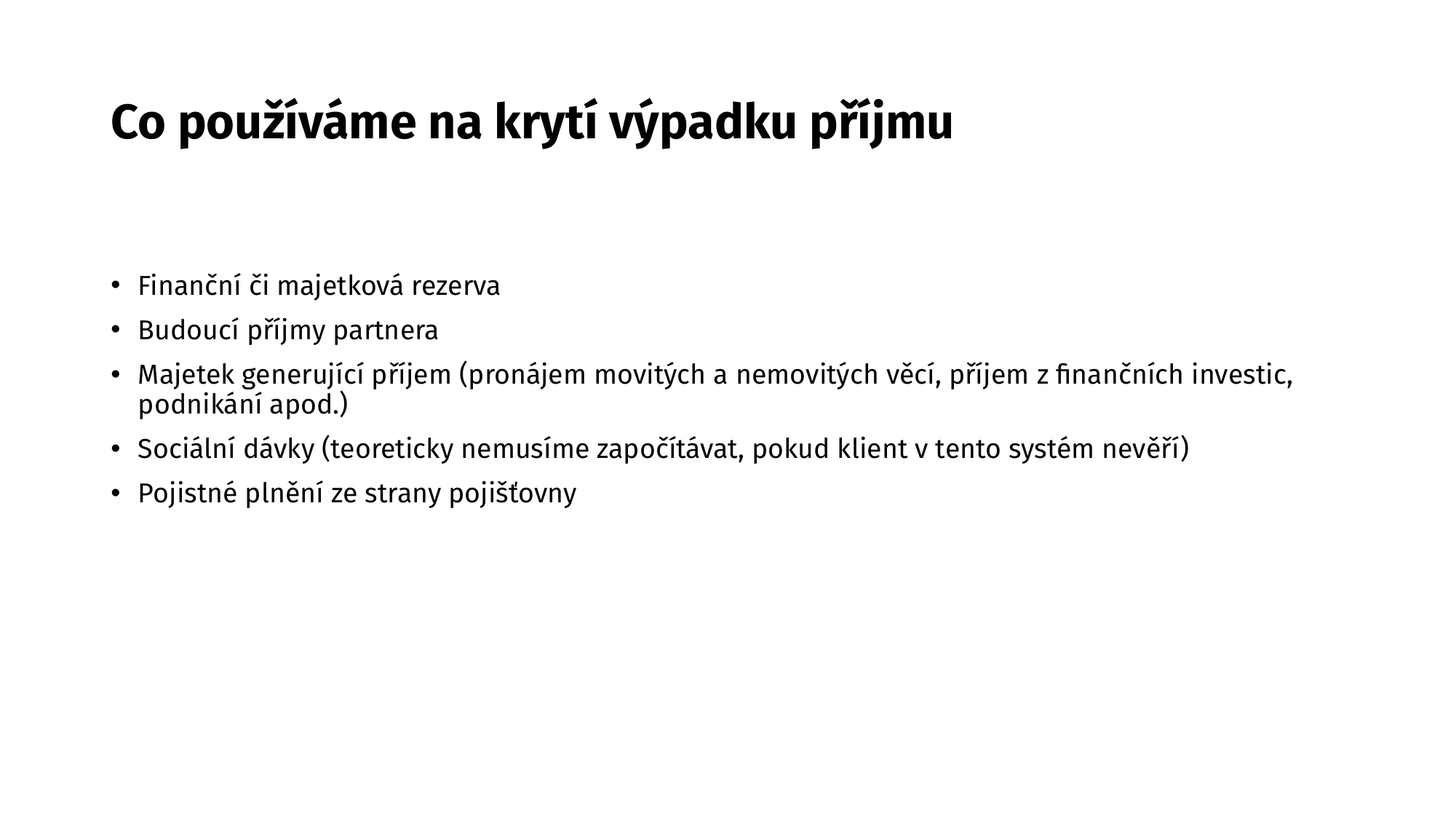

# Co používáme na krytí výpadku příjmu

Finanční či majetková rezerva
Budoucí příjmy partnera
Majetek generující příjem (pronájem movitých a nemovitých věcí, příjem z finančních investic, podnikání apod.)
Sociální dávky (teoreticky nemusíme započítávat, pokud klient v tento systém nevěří)
Pojistné plnění ze strany pojišťovny